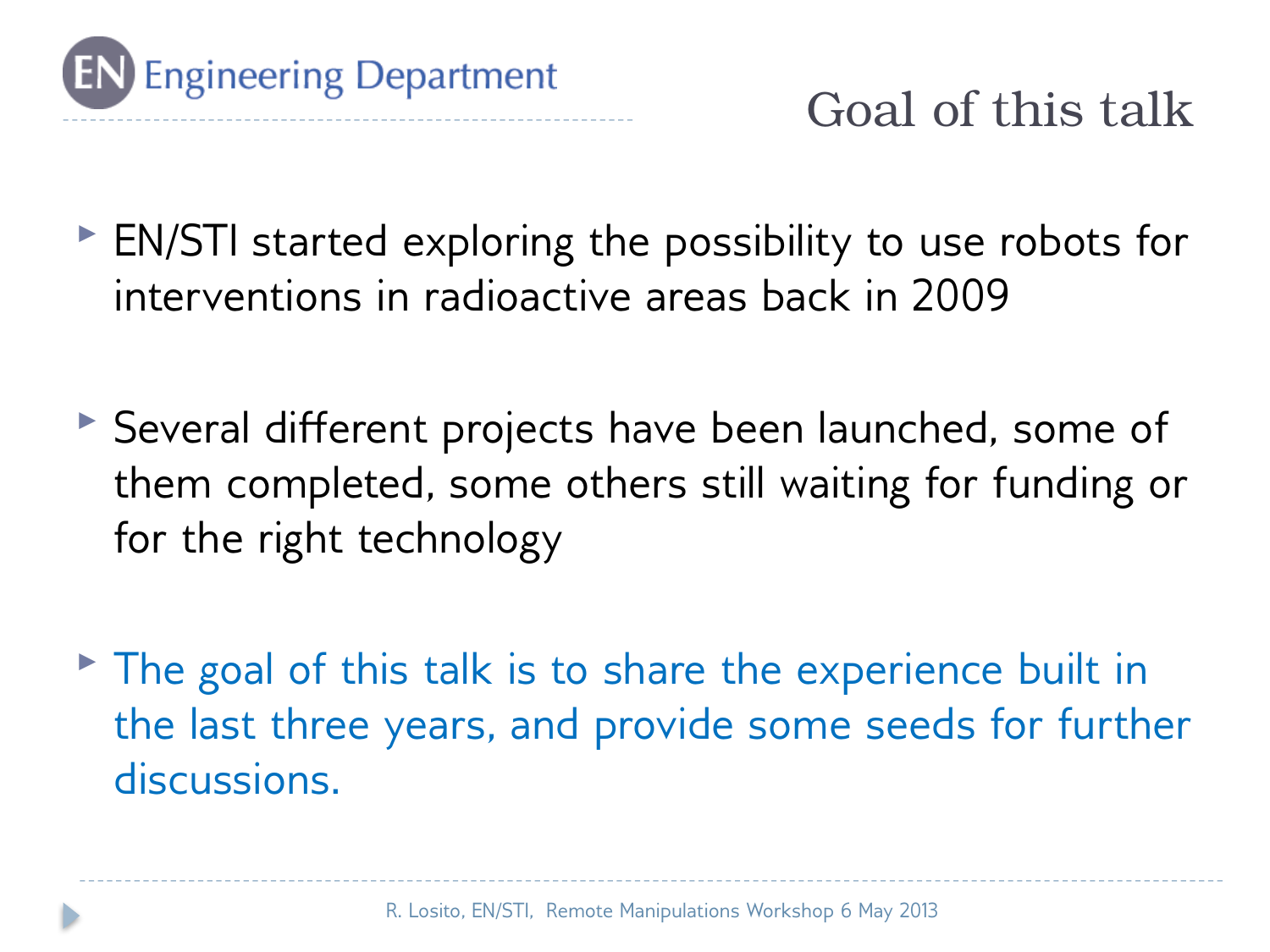

# Goal of this talk
EN/STI started exploring the possibility to use robots for interventions in radioactive areas back in 2009

Several different projects have been launched, some of them completed, some others still waiting for funding or for the right technology

The goal of this talk is to share the experience built in the last three years, and provide some seeds for further discussions.
R. Losito, EN/STI,  Remote Manipulations Workshop 6 May 2013